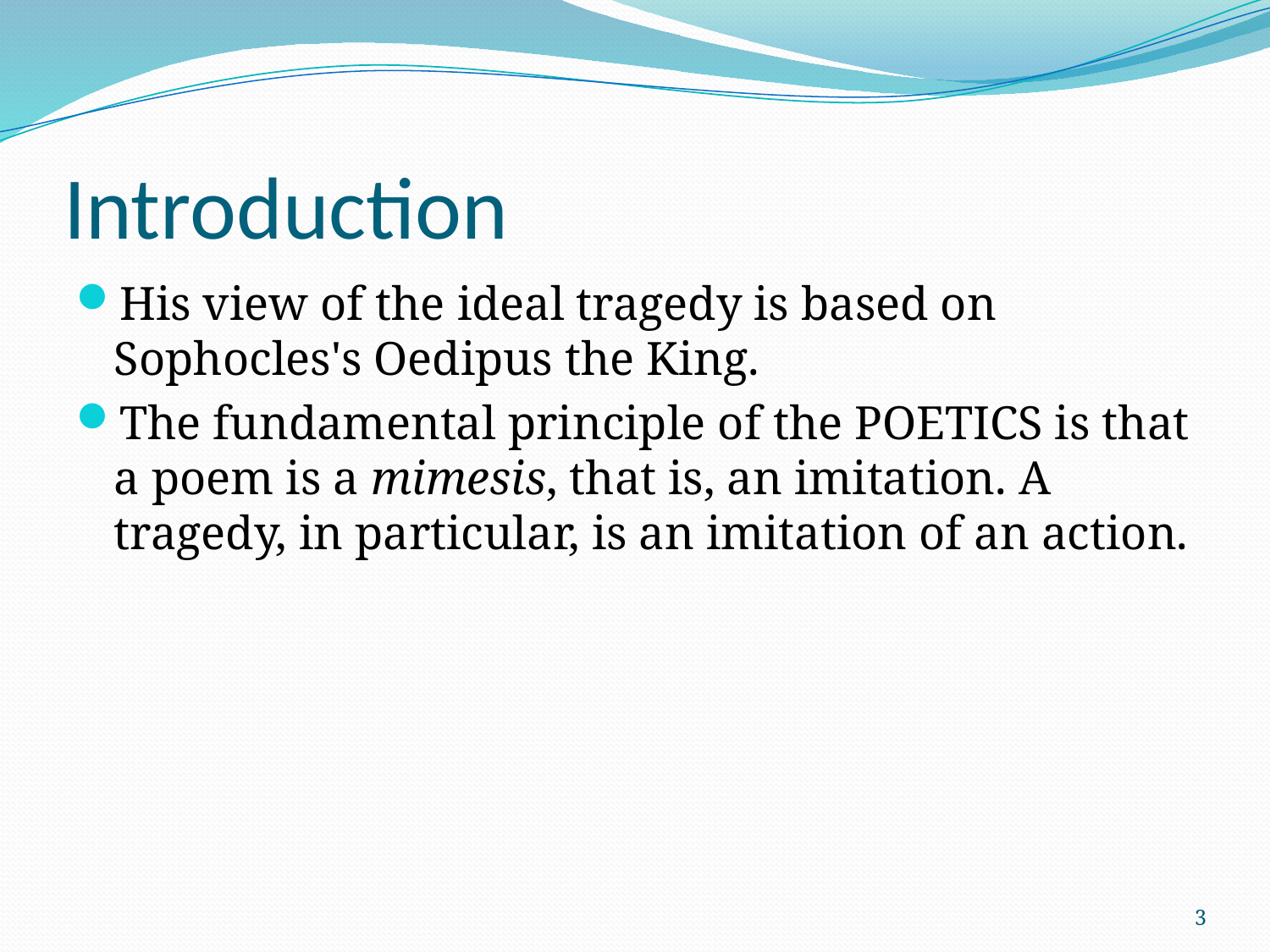

# Introduction
His view of the ideal tragedy is based on Sophocles's Oedipus the King.
The fundamental principle of the POETICS is that a poem is a mimesis, that is, an imitation. A tragedy, in particular, is an imitation of an action.
3